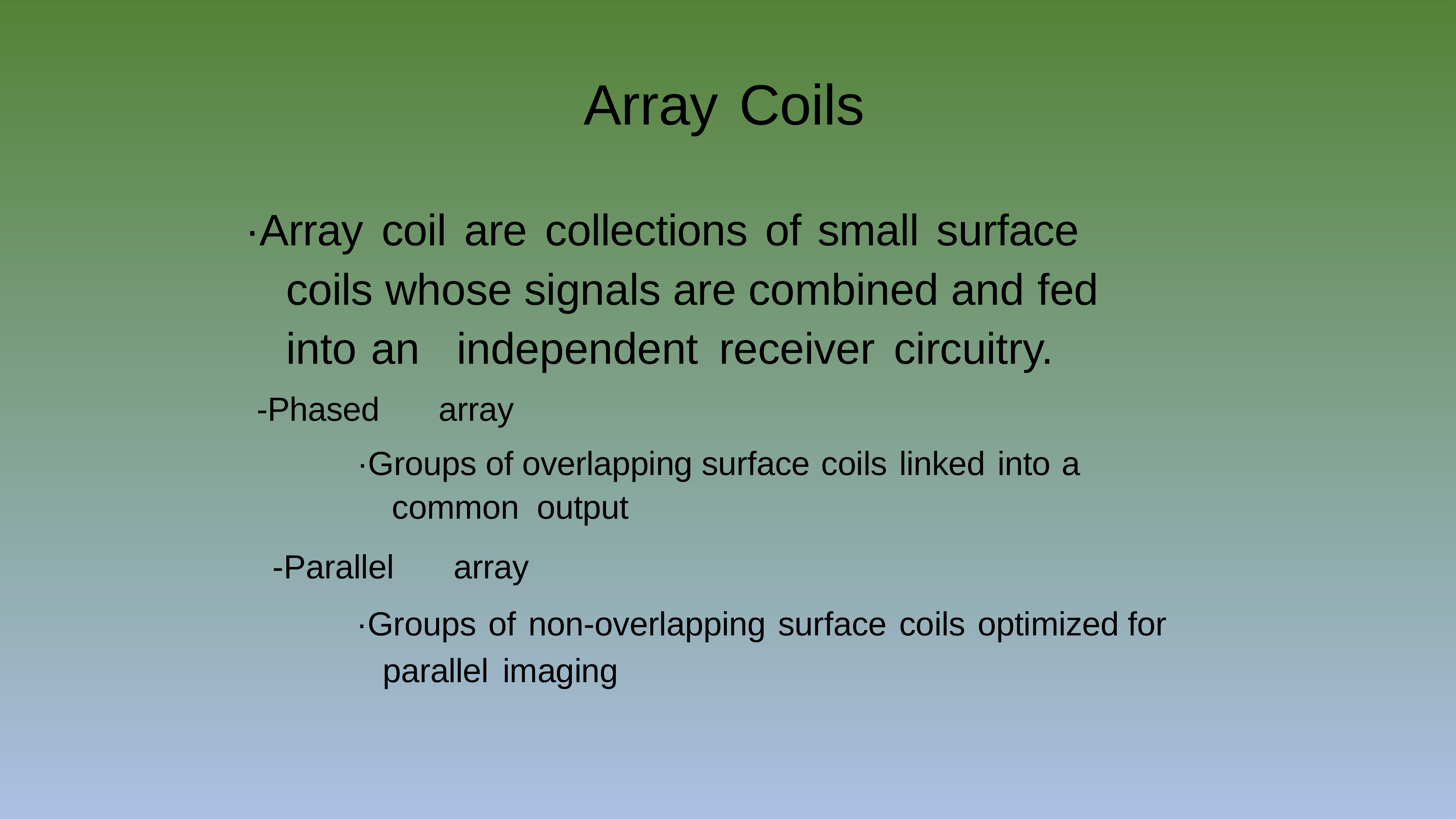

Array Coils

·Array coil are collections of small surface coils whose signals are combined and fed into an   independent receiver circuitry.

-Phased      array
·Groups of overlapping surface coils linked into a            common output

-Parallel      array

·Groups of non-overlapping surface coils optimized for  parallel imaging